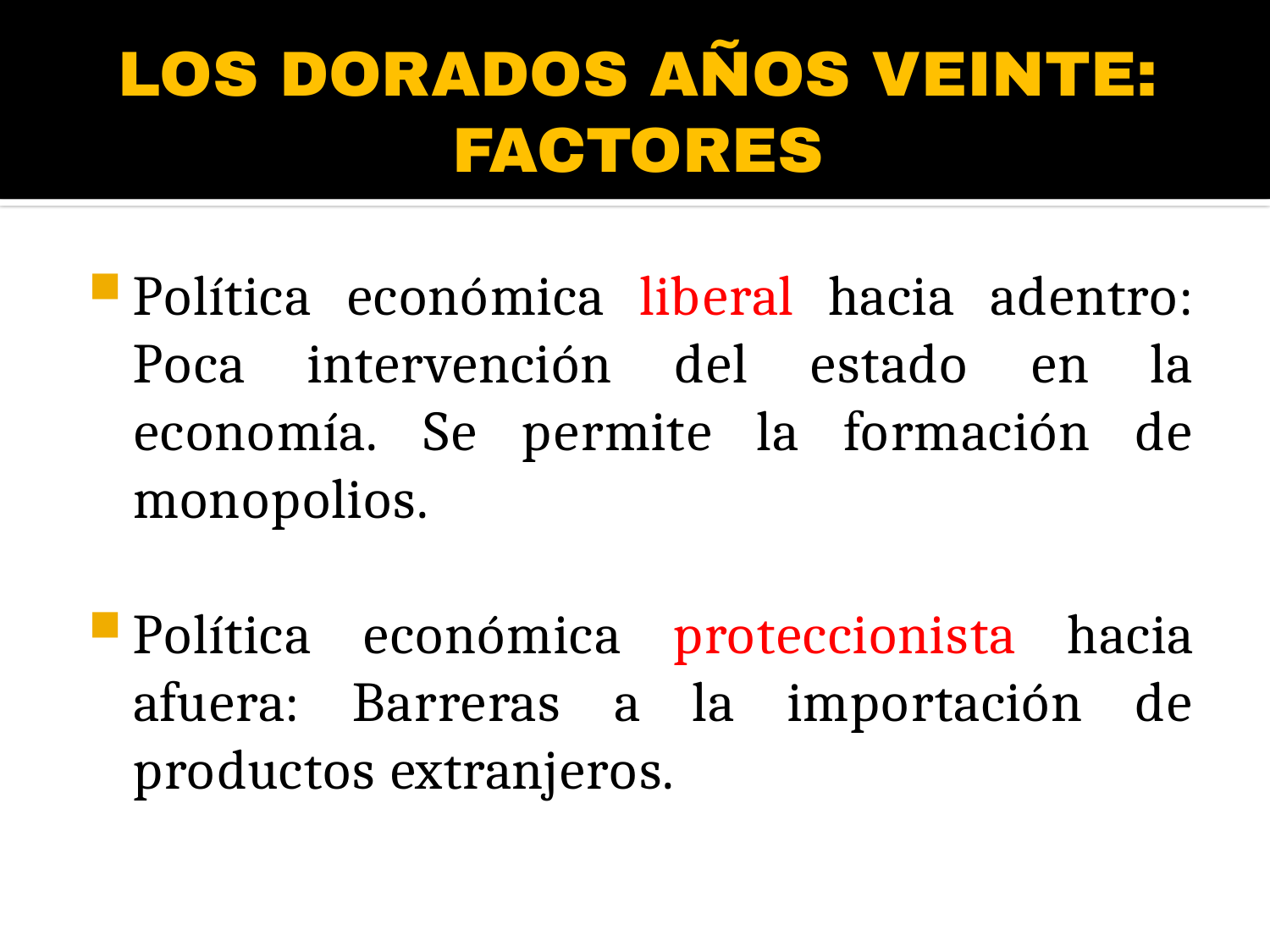

# LOS DORADOS AÑOS VEINTE: FACTORES
Política económica liberal hacia adentro: Poca intervención del estado en la economía. Se permite la formación de monopolios.

Política económica proteccionista hacia afuera: Barreras a la importación de productos extranjeros.